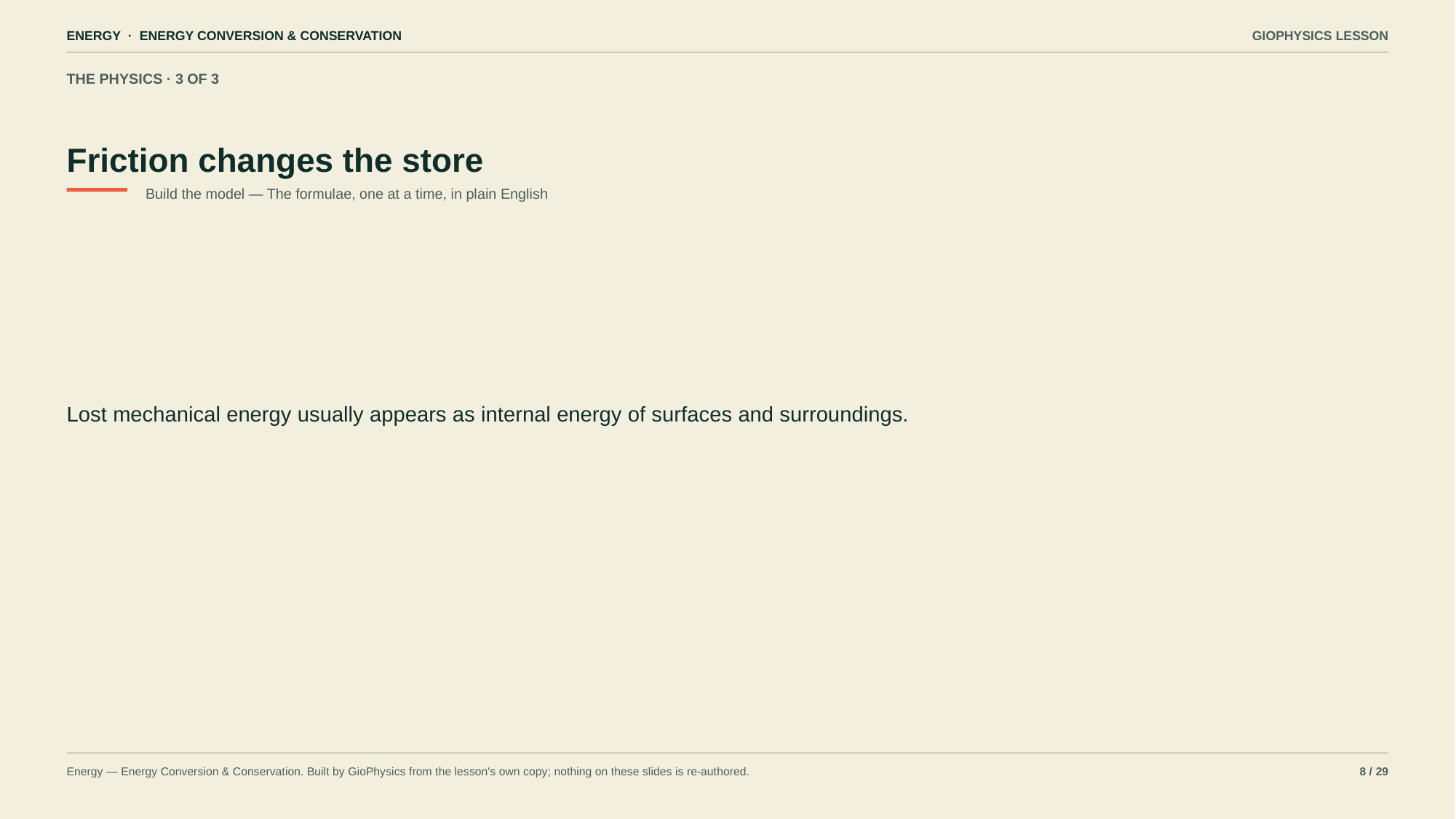

ENERGY  ·  ENERGY CONVERSION & CONSERVATION
GIOPHYSICS LESSON

THE PHYSICS · 3 OF 3
Friction changes the store
Build the model — The formulae, one at a time, in plain English

Lost mechanical energy usually appears as internal energy of surfaces and surroundings.

Energy — Energy Conversion & Conservation. Built by GioPhysics from the lesson's own copy; nothing on these slides is re-authored.
8 / 29